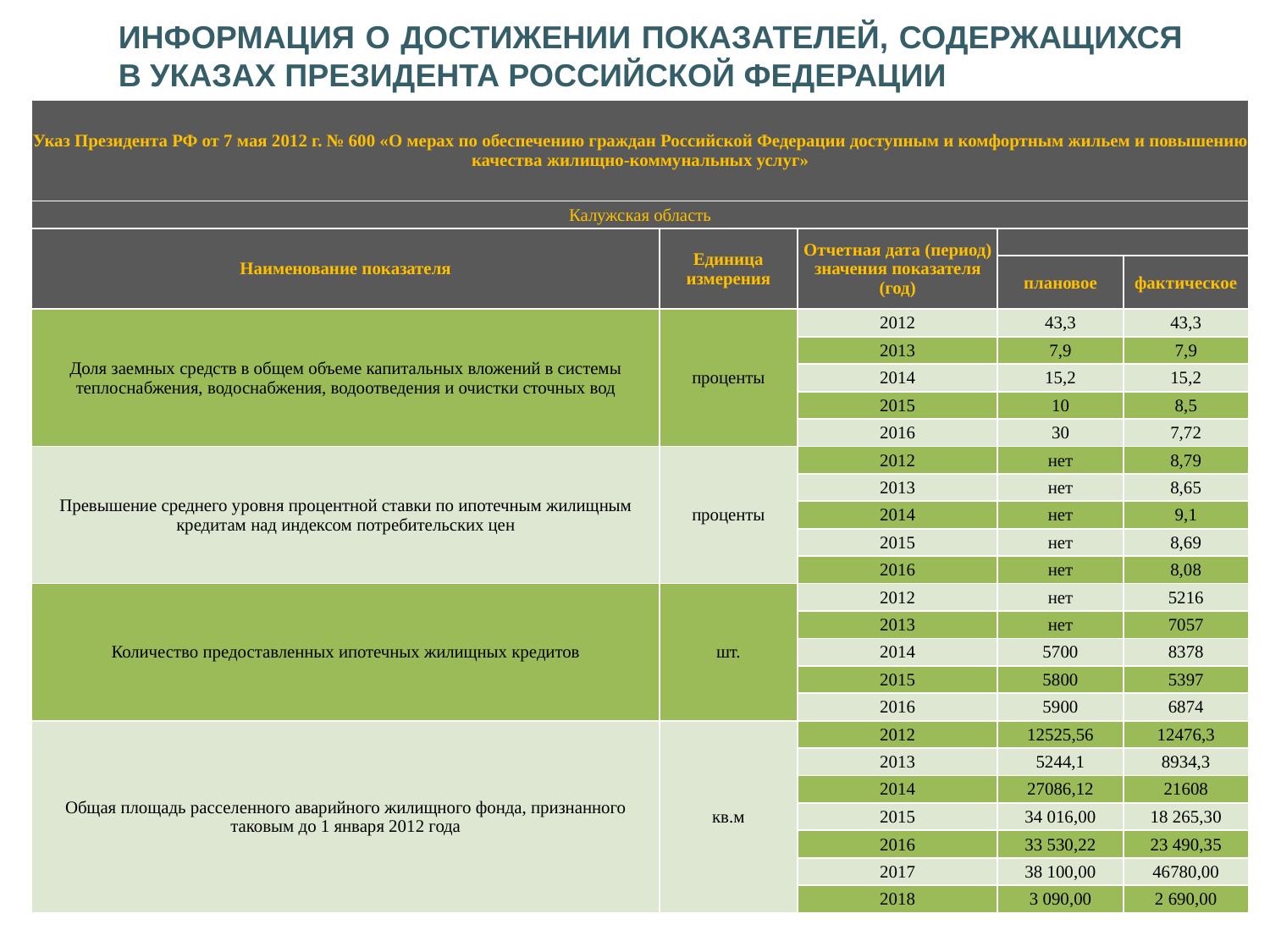

ИНФОРМАЦИЯ О ДОСТИЖЕНИИ ПОКАЗАТЕЛЕЙ, СОДЕРЖАЩИХСЯ В УКАЗАХ ПРЕЗИДЕНТА РОССИЙСКОЙ ФЕДЕРАЦИИ

| Указ Президента РФ от 7 мая 2012 г. № 600 «О мерах по обеспечению граждан Российской Федерации доступным и комфортным жильем и повышению качества жилищно-коммунальных услуг» |  |  |  |  |
| --- | --- | --- | --- | --- |
| Калужская область |  |  |  |  |
| Наименование показателя | Единица измерения | Отчетная дата (период) значения показателя (год) |  |  |
|  |  |  | плановое | фактическое |
| Доля заемных средств в общем объеме капитальных вложений в системы теплоснабжения, водоснабжения, водоотведения и очистки сточных вод | проценты | 2012 | 43,3 | 43,3 |
|  |  | 2013 | 7,9 | 7,9 |
|  |  | 2014 | 15,2 | 15,2 |
|  |  | 2015 | 10 | 8,5 |
|  |  | 2016 | 30 | 7,72 |
| Превышение среднего уровня процентной ставки по ипотечным жилищным кредитам над индексом потребительских цен | проценты | 2012 | нет | 8,79 |
|  |  | 2013 | нет | 8,65 |
|  |  | 2014 | нет | 9,1 |
|  |  | 2015 | нет | 8,69 |
|  |  | 2016 | нет | 8,08 |
| Количество предоставленных ипотечных жилищных кредитов | шт. | 2012 | нет | 5216 |
|  |  | 2013 | нет | 7057 |
|  |  | 2014 | 5700 | 8378 |
|  |  | 2015 | 5800 | 5397 |
|  |  | 2016 | 5900 | 6874 |
| Общая площадь расселенного аварийного жилищного фонда, признанного таковым до 1 января 2012 года | кв.м | 2012 | 12525,56 | 12476,3 |
|  |  | 2013 | 5244,1 | 8934,3 |
|  |  | 2014 | 27086,12 | 21608 |
|  |  | 2015 | 34 016,00 | 18 265,30 |
|  |  | 2016 | 33 530,22 | 23 490,35 |
|  |  | 2017 | 38 100,00 | 46780,00 |
|  |  | 2018 | 3 090,00 | 2 690,00 |